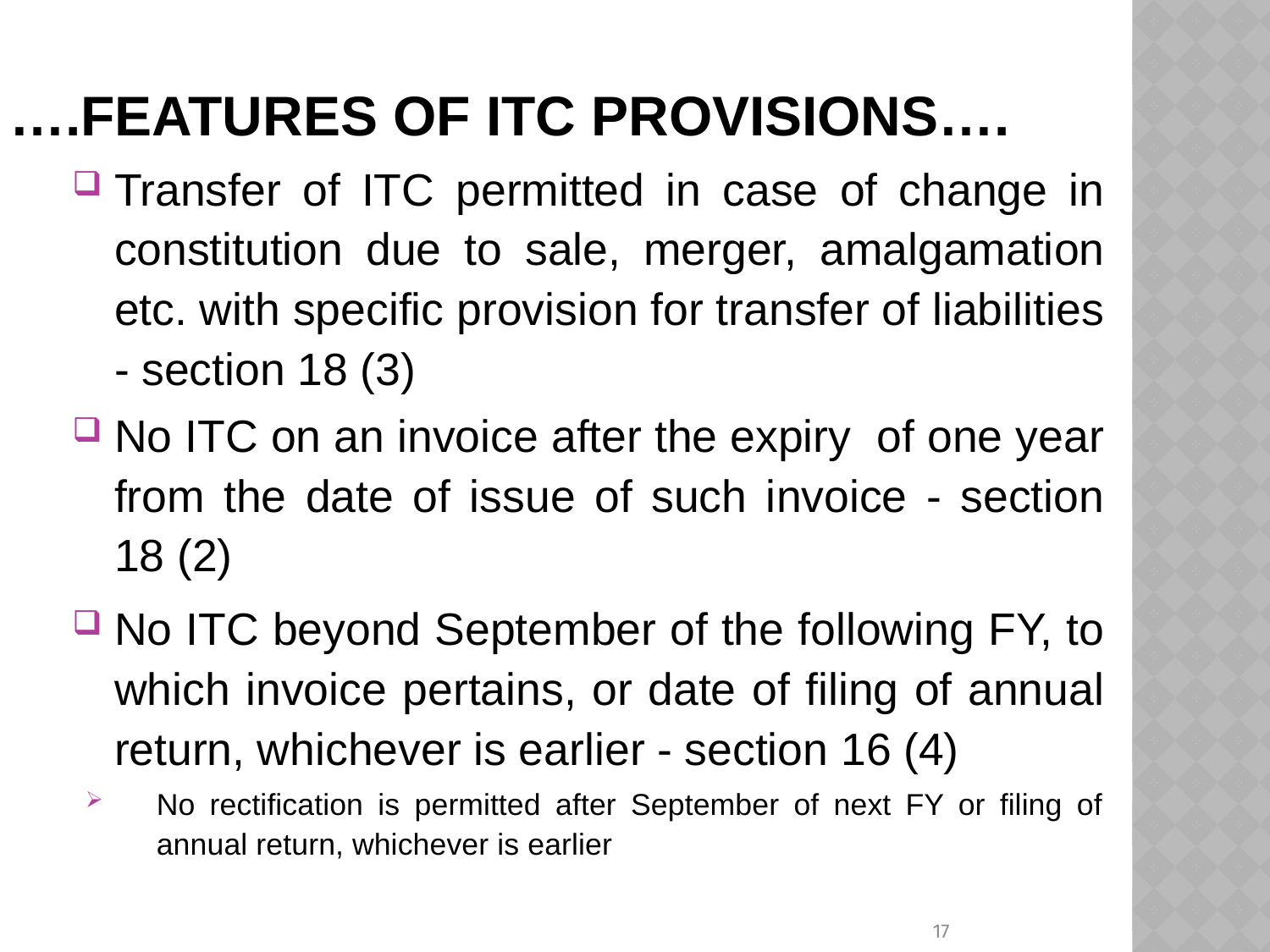

# ….FEATURES OF ITC PROVISIONS….
Transfer of ITC permitted in case of change in constitution due to sale, merger, amalgamation etc. with specific provision for transfer of liabilities - section 18 (3)
No ITC on an invoice after the expiry  of one year from the date of issue of such invoice - section 18 (2)
No ITC beyond September of the following FY, to which invoice pertains, or date of filing of annual return, whichever is earlier - section 16 (4)
No rectification is permitted after September of next FY or filing of annual return, whichever is earlier
17